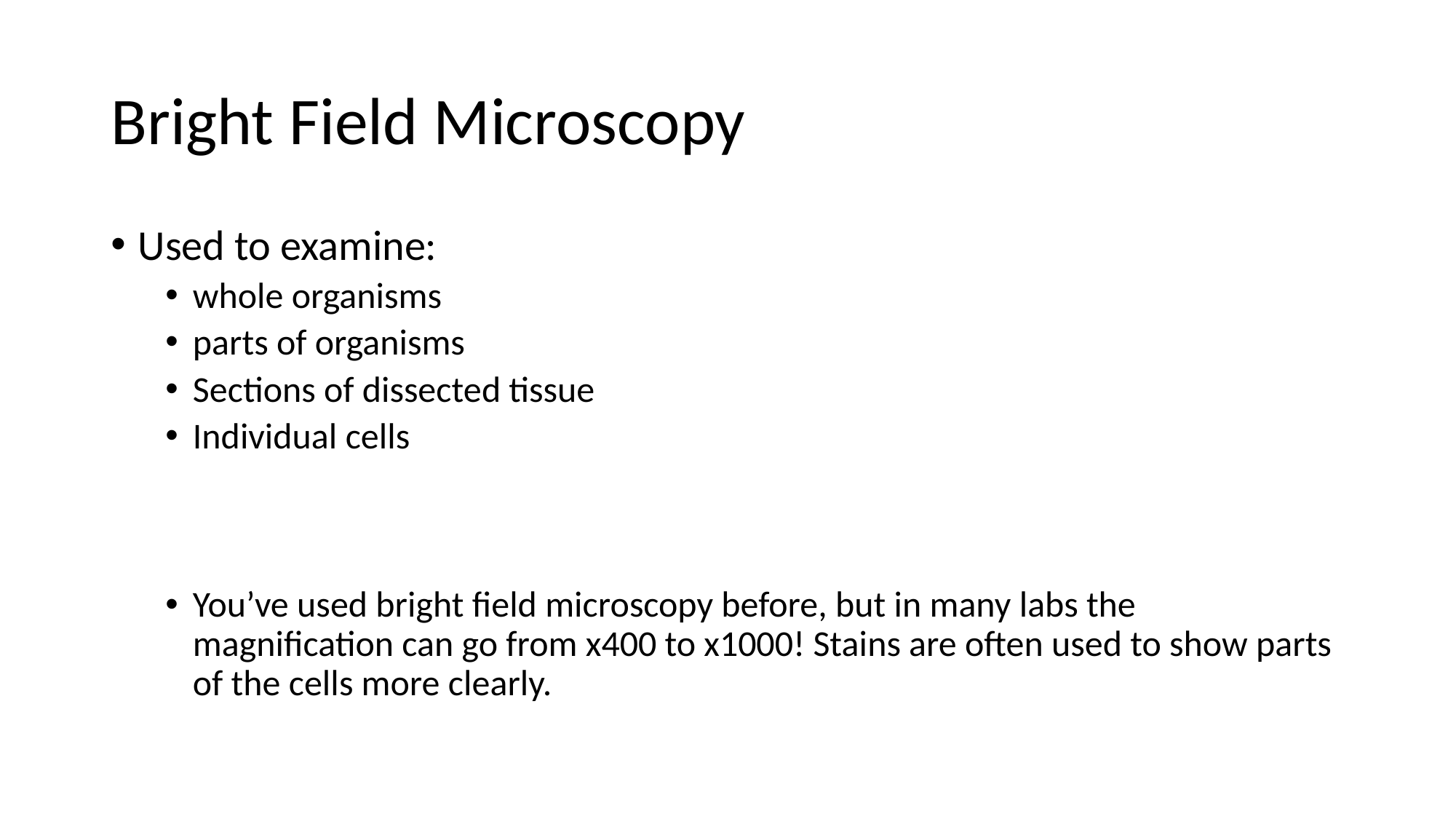

# Bright Field Microscopy
Used to examine:
whole organisms
parts of organisms
Sections of dissected tissue
Individual cells

You’ve used bright field microscopy before, but in many labs the magnification can go from x400 to x1000! Stains are often used to show parts of the cells more clearly.